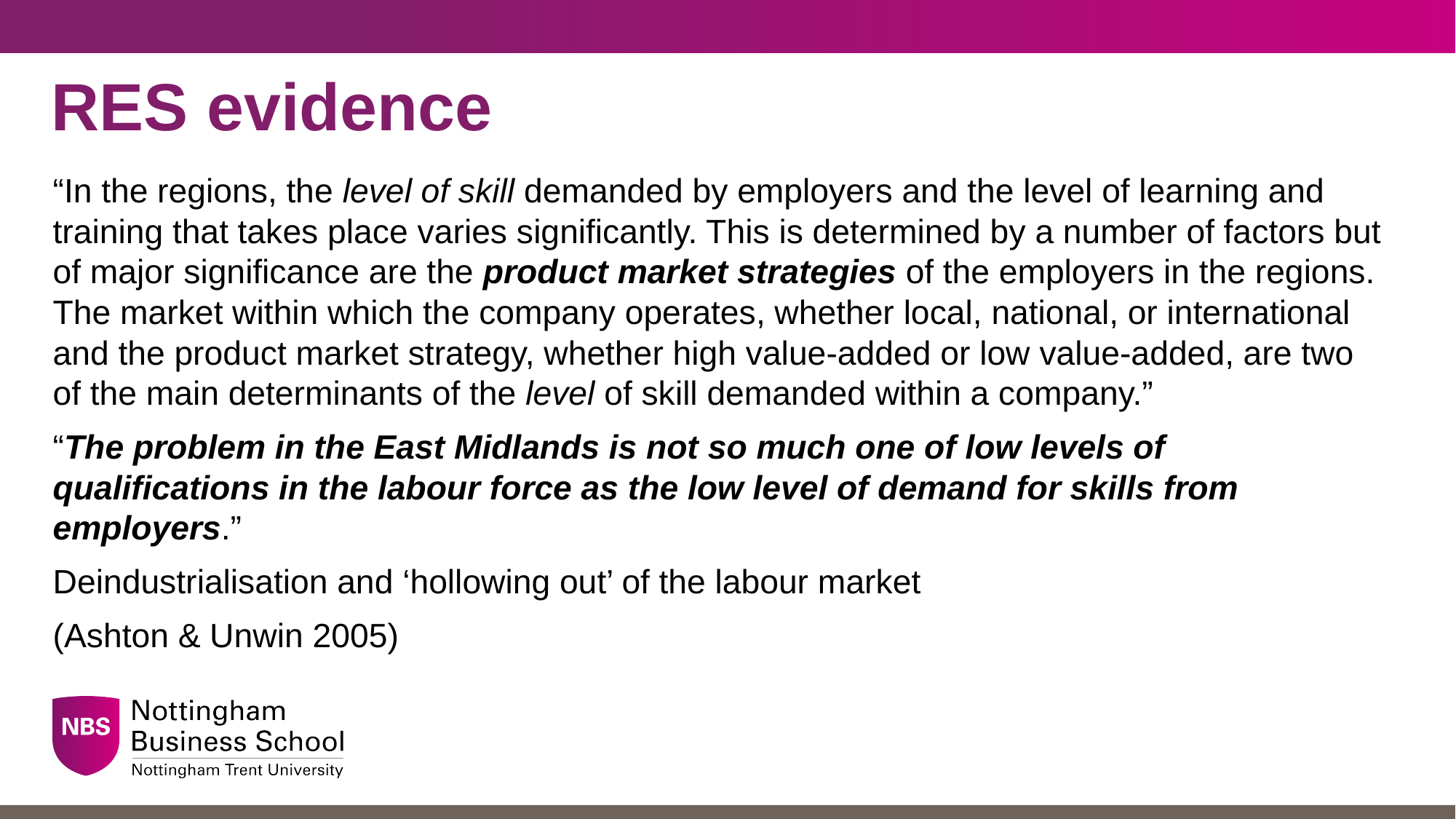

# RES evidence
“In the regions, the level of skill demanded by employers and the level of learning and training that takes place varies significantly. This is determined by a number of factors but of major significance are the product market strategies of the employers in the regions. The market within which the company operates, whether local, national, or international and the product market strategy, whether high value-added or low value-added, are two of the main determinants of the level of skill demanded within a company.”
“The problem in the East Midlands is not so much one of low levels of qualifications in the labour force as the low level of demand for skills from employers.”
Deindustrialisation and ‘hollowing out’ of the labour market
(Ashton & Unwin 2005)